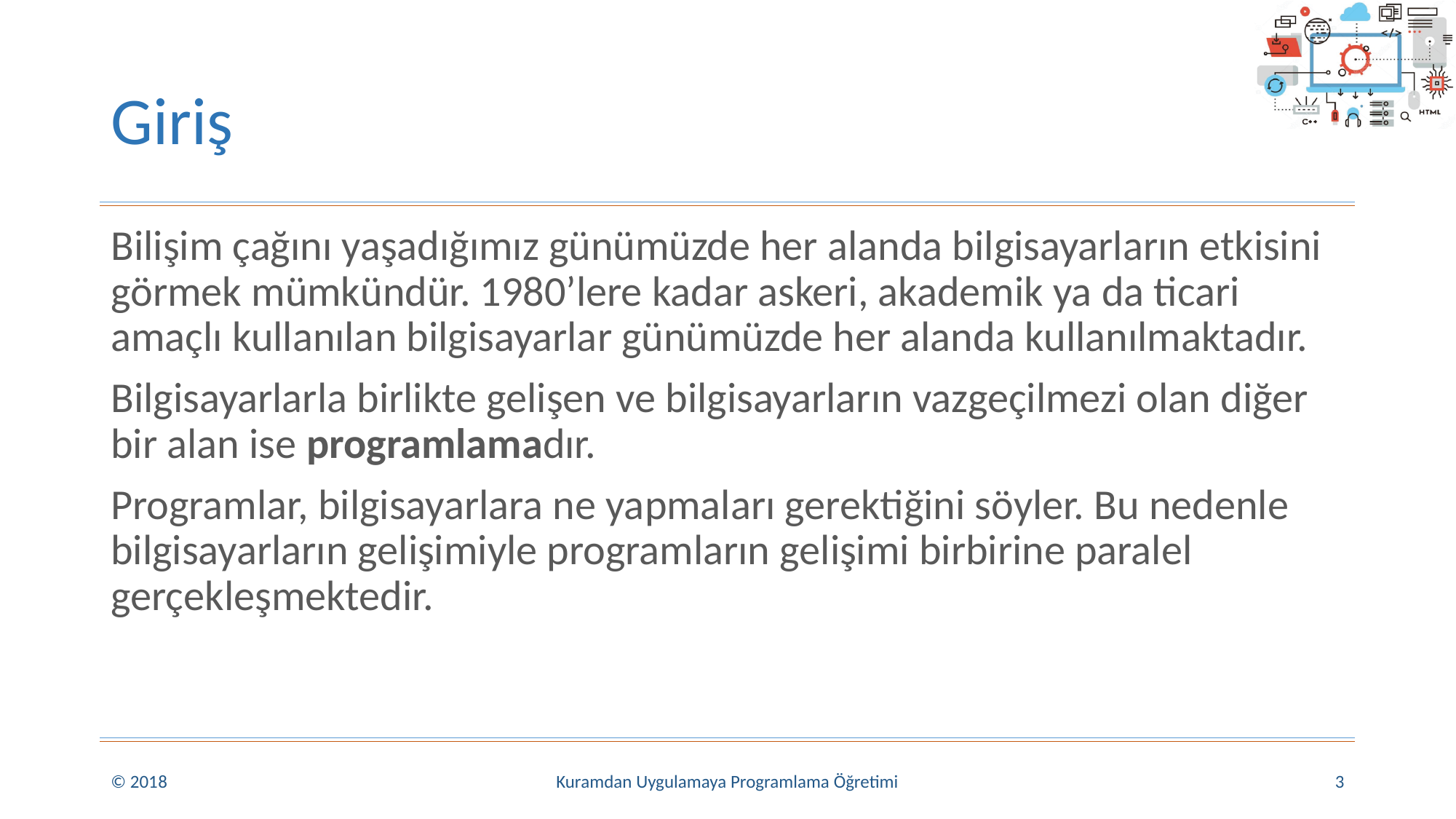

# Giriş
Bilişim çağını yaşadığımız günümüzde her alanda bilgisayarların etkisini görmek mümkündür. 1980’lere kadar askeri, akademik ya da ticari amaçlı kullanılan bilgisayarlar günümüzde her alanda kullanılmaktadır.
Bilgisayarlarla birlikte gelişen ve bilgisayarların vazgeçilmezi olan diğer bir alan ise programlamadır.
Programlar, bilgisayarlara ne yapmaları gerektiğini söyler. Bu nedenle bilgisayarların gelişimiyle programların gelişimi birbirine paralel gerçekleşmektedir.
© 2018
Kuramdan Uygulamaya Programlama Öğretimi
3